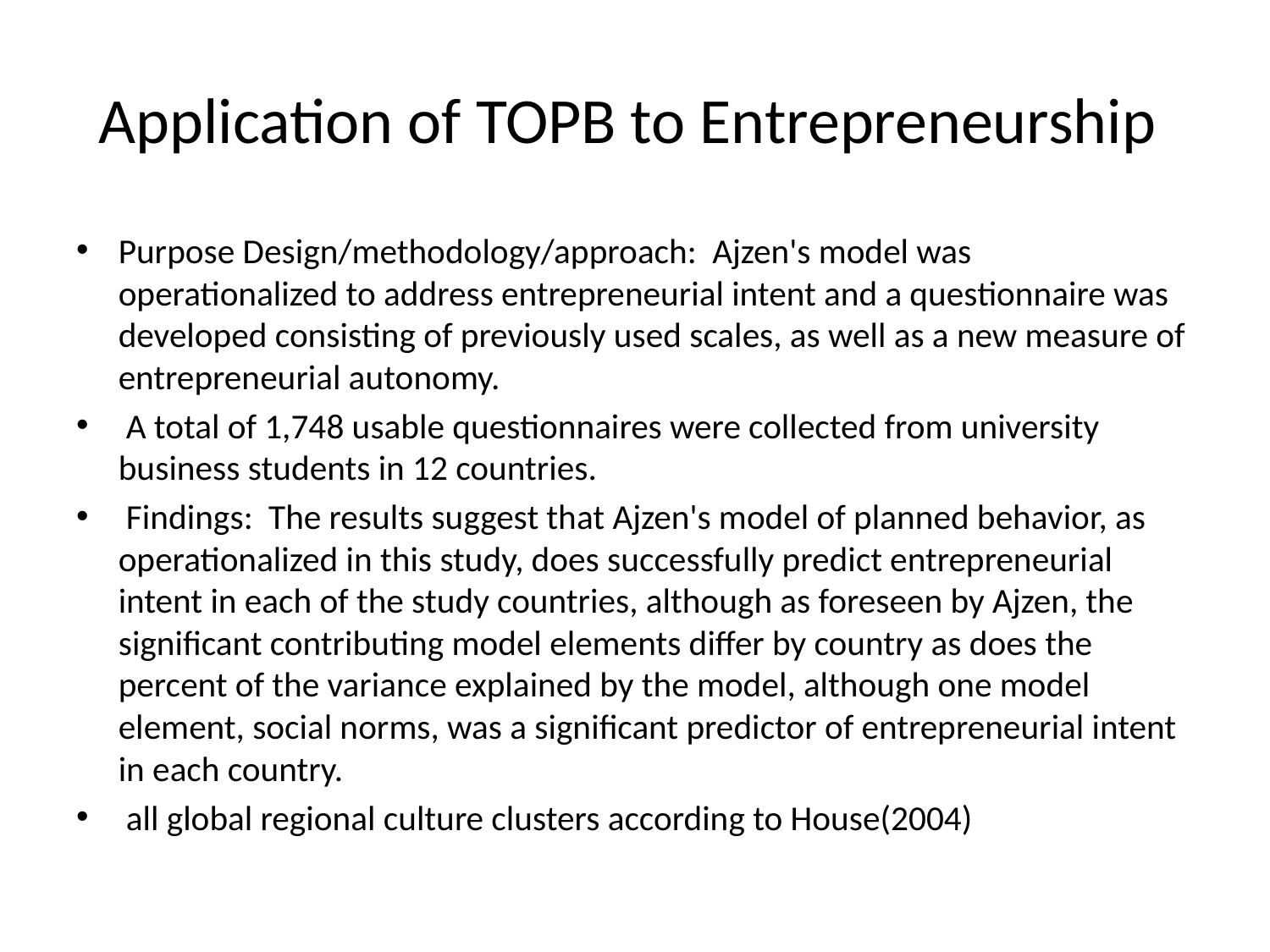

# Application of TOPB to Entrepreneurship
Purpose Design/methodology/approach:  Ajzen's model was operationalized to address entrepreneurial intent and a questionnaire was developed consisting of previously used scales, as well as a new measure of entrepreneurial autonomy.
 A total of 1,748 usable questionnaires were collected from university business students in 12 countries.
 Findings:  The results suggest that Ajzen's model of planned behavior, as operationalized in this study, does successfully predict entrepreneurial intent in each of the study countries, although as foreseen by Ajzen, the significant contributing model elements differ by country as does the percent of the variance explained by the model, although one model element, social norms, was a significant predictor of entrepreneurial intent in each country.
 all global regional culture clusters according to House(2004)